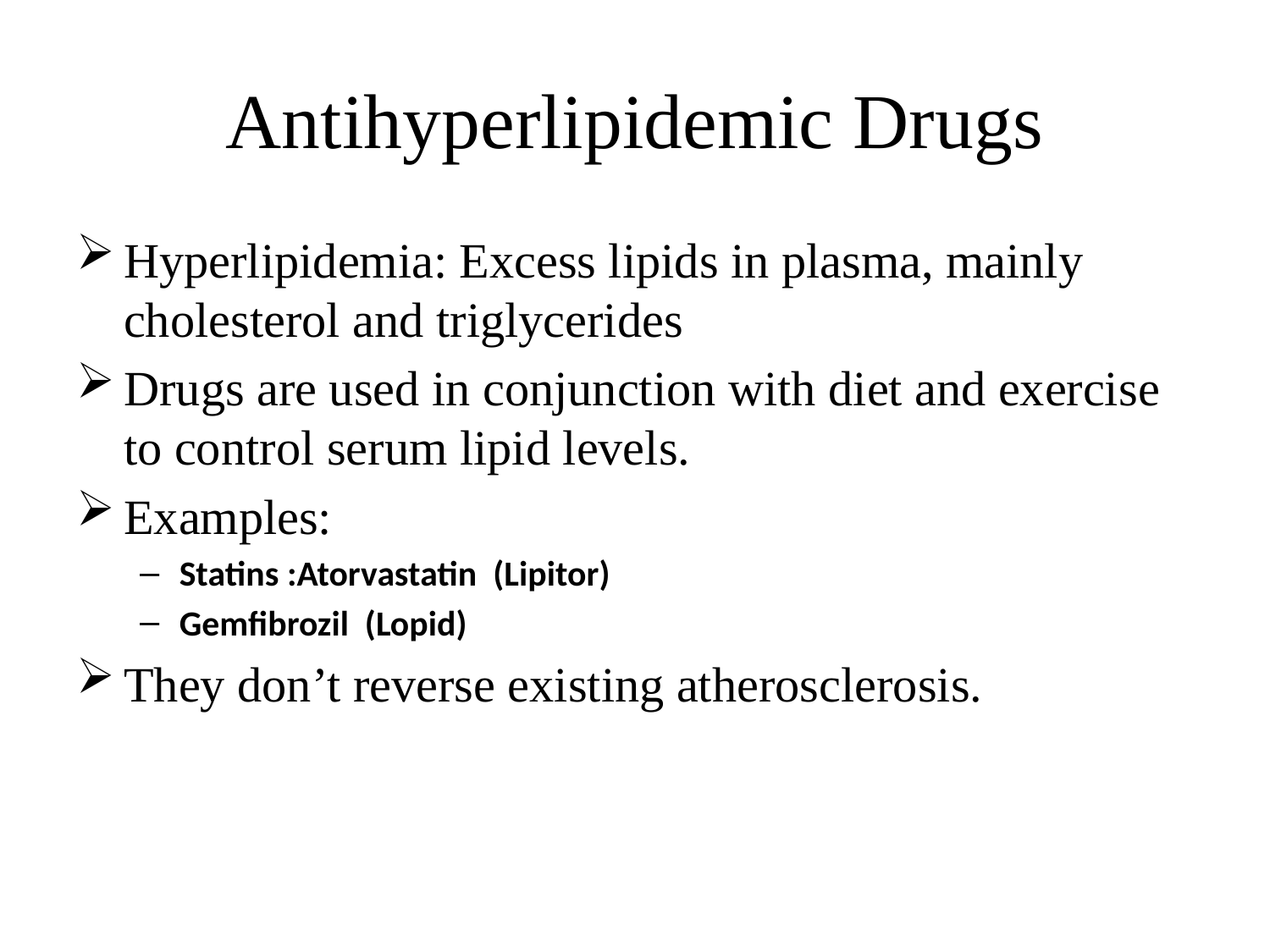

# Antihyperlipidemic Drugs
Hyperlipidemia: Excess lipids in plasma, mainly cholesterol and triglycerides
Drugs are used in conjunction with diet and exercise to control serum lipid levels.
Examples:
Statins :Atorvastatin  (Lipitor)
Gemfibrozil  (Lopid)
They don’t reverse existing atherosclerosis.